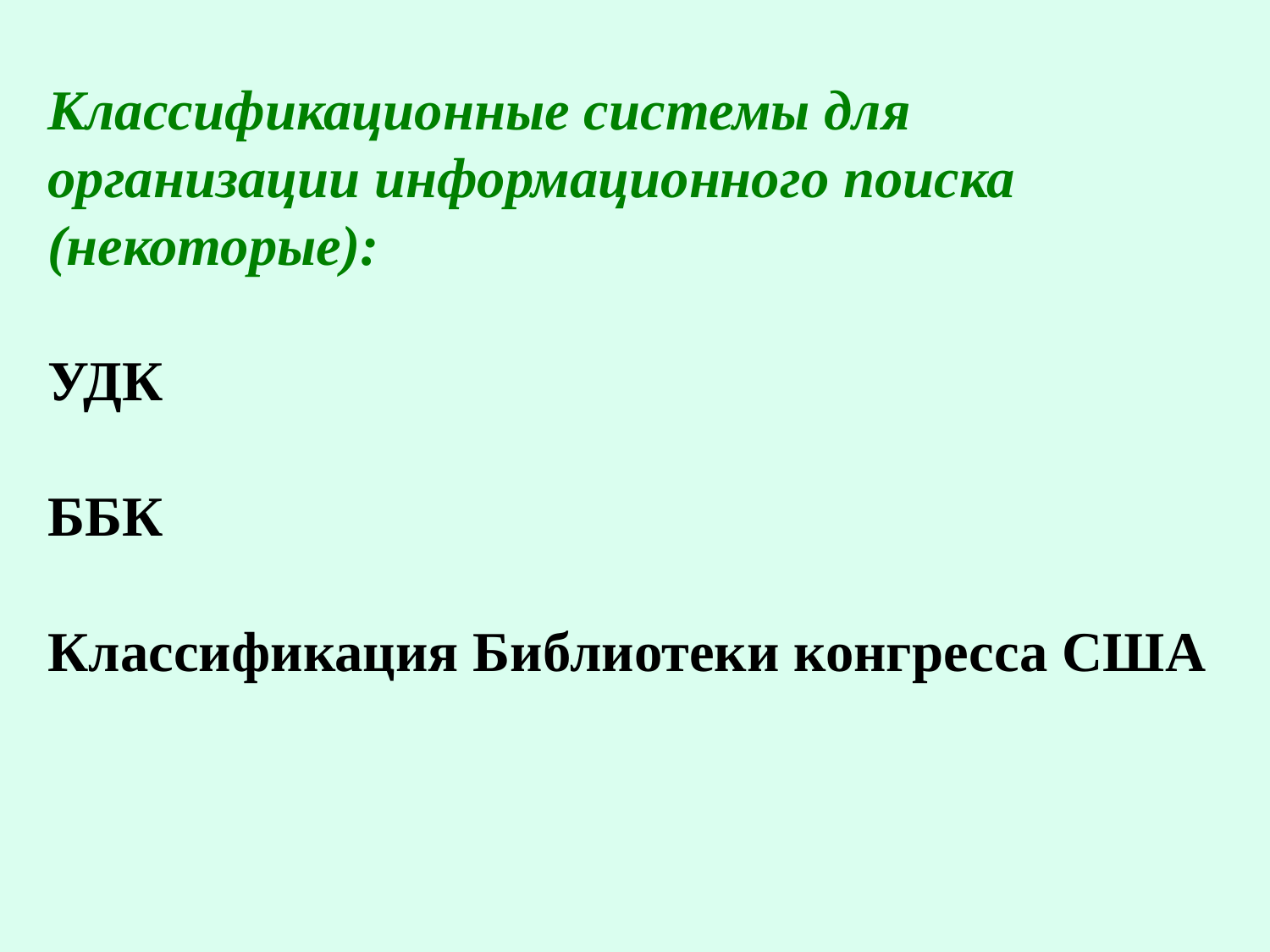

# Классификационные системы для организации информационного поиска (некоторые): УДК ББК Классификация Библиотеки конгресса США